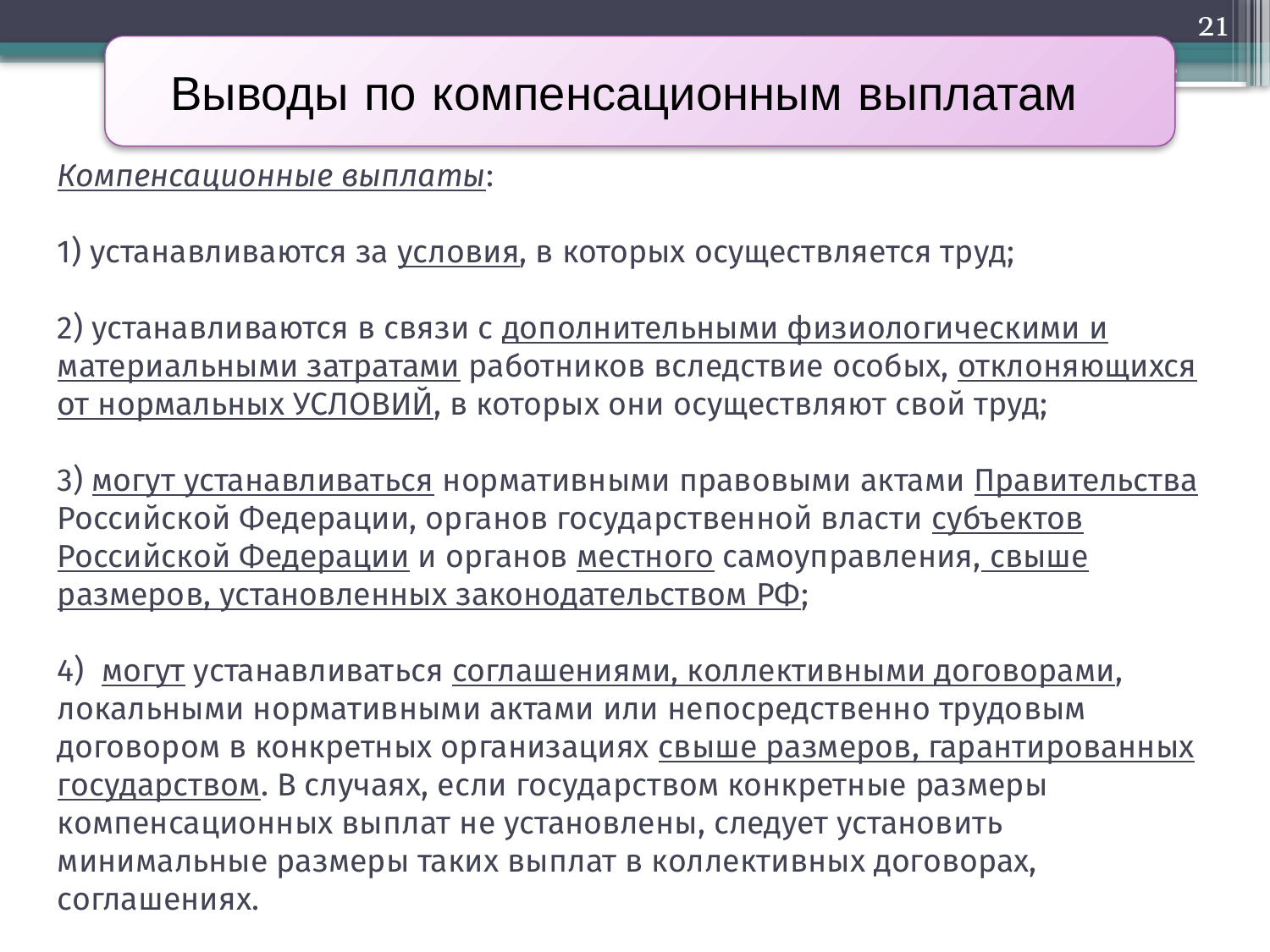

21
Выводы по компенсационным выплатам
# Компенсационные выплаты: 1) устанавливаются за условия, в которых осуществляется труд; 2) устанавливаются в связи с дополнительными физиологическими и материальными затратами работников вследствие особых, отклоняющихся от нормальных УСЛОВИЙ, в которых они осуществляют свой труд; 3) могут устанавливаться нормативными правовыми актами Правительства Российской Федерации, органов государственной власти субъектов Российской Федерации и органов местного самоуправления, свыше размеров, установленных законодательством РФ; 4)  могут устанавливаться соглашениями, коллективными договорами, локальными нормативными актами или непосредственно трудовым договором в конкретных организациях свыше размеров, гарантированных государством. В случаях, если государством конкретные размеры компенсационных выплат не установлены, следует установить минимальные размеры таких выплат в коллективных договорах, соглашениях.